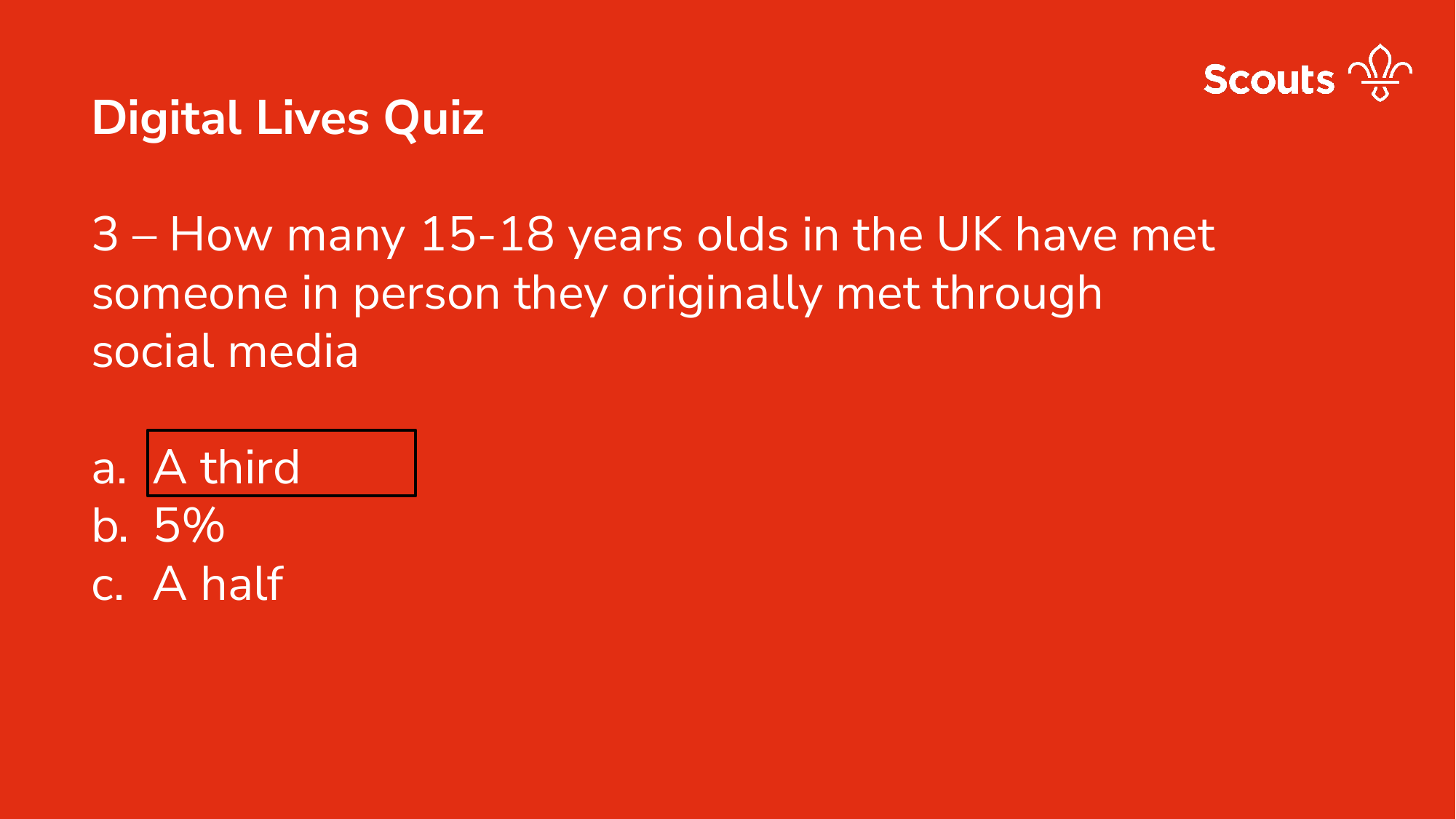

Digital Lives Quiz

3 – How many 15-18 years olds in the UK have met someone in person they originally met through social media

A third
5%
A half